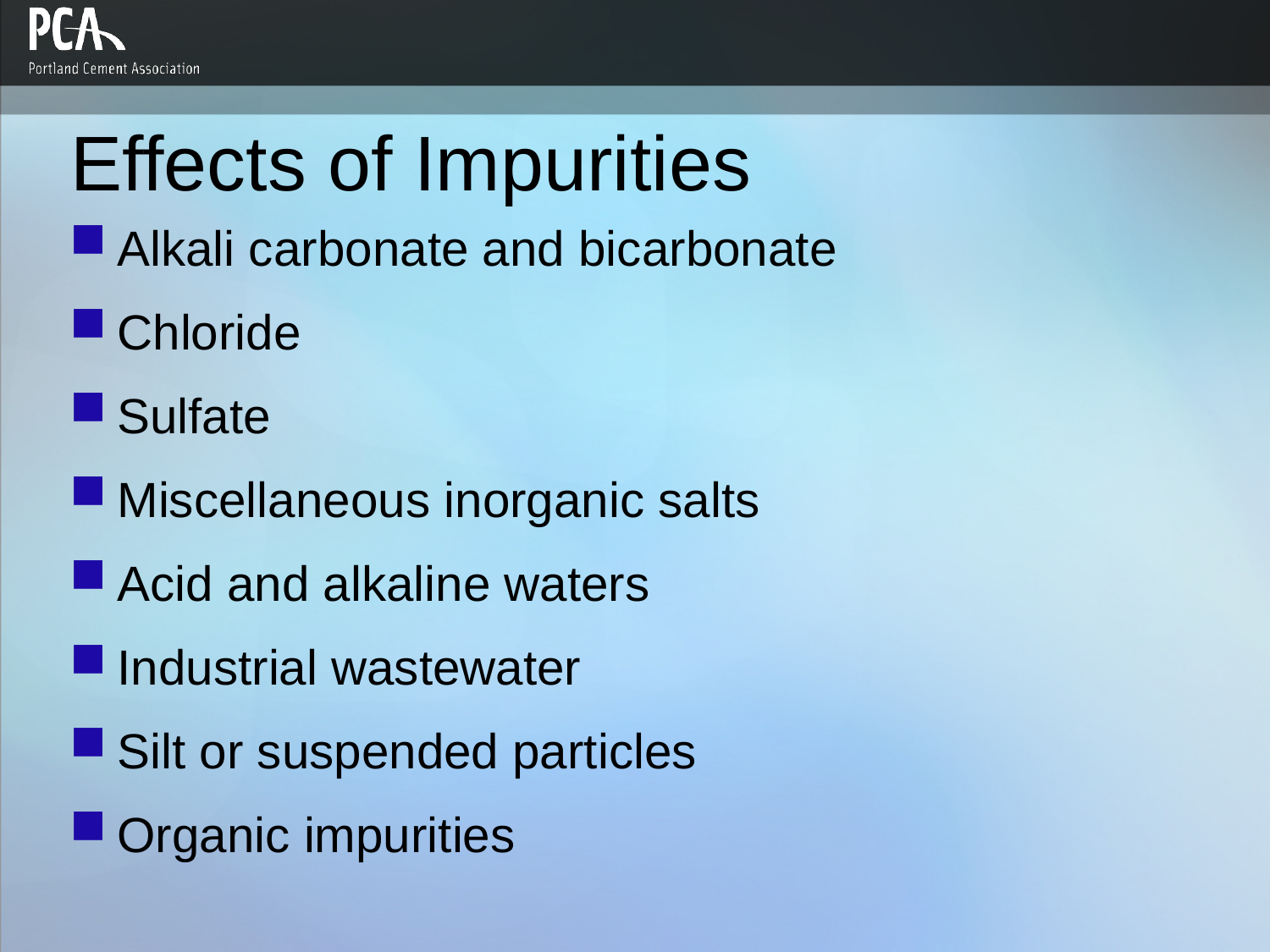

# Effects of Impurities
Alkali carbonate and bicarbonate
Chloride
Sulfate
Miscellaneous inorganic salts
Acid and alkaline waters
Industrial wastewater
Silt or suspended particles
Organic impurities